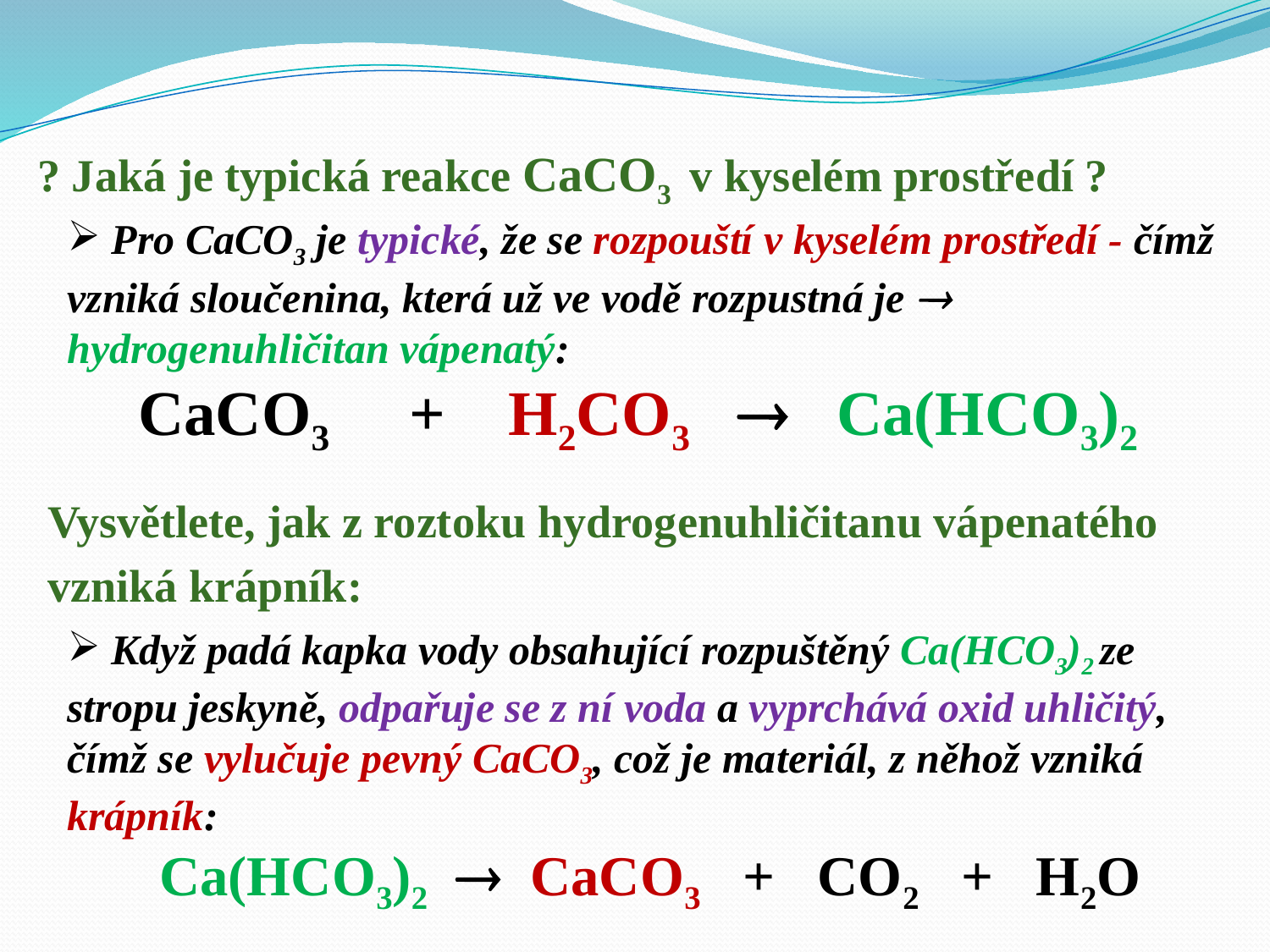

? Jaká je typická reakce CaCO3  v kyselém prostředí ?
 Pro CaCO3 je typické, že se rozpouští v kyselém prostředí - čímž vzniká sloučenina, která už ve vodě rozpustná je → hydrogenuhličitan vápenatý:
CaCO3     +    H2CO3   →   Ca(HCO3)2
Vysvětlete, jak z roztoku hydrogenuhličitanu vápenatého
vzniká krápník:
 Když padá kapka vody obsahující rozpuštěný Ca(HCO3)2 ze stropu jeskyně, odpařuje se z ní voda a vyprchává oxid uhličitý, čímž se vylučuje pevný CaCO3, což je materiál, z něhož vzniká krápník:
Ca(HCO3)2  →  CaCO3   +   CO2   +   H2O